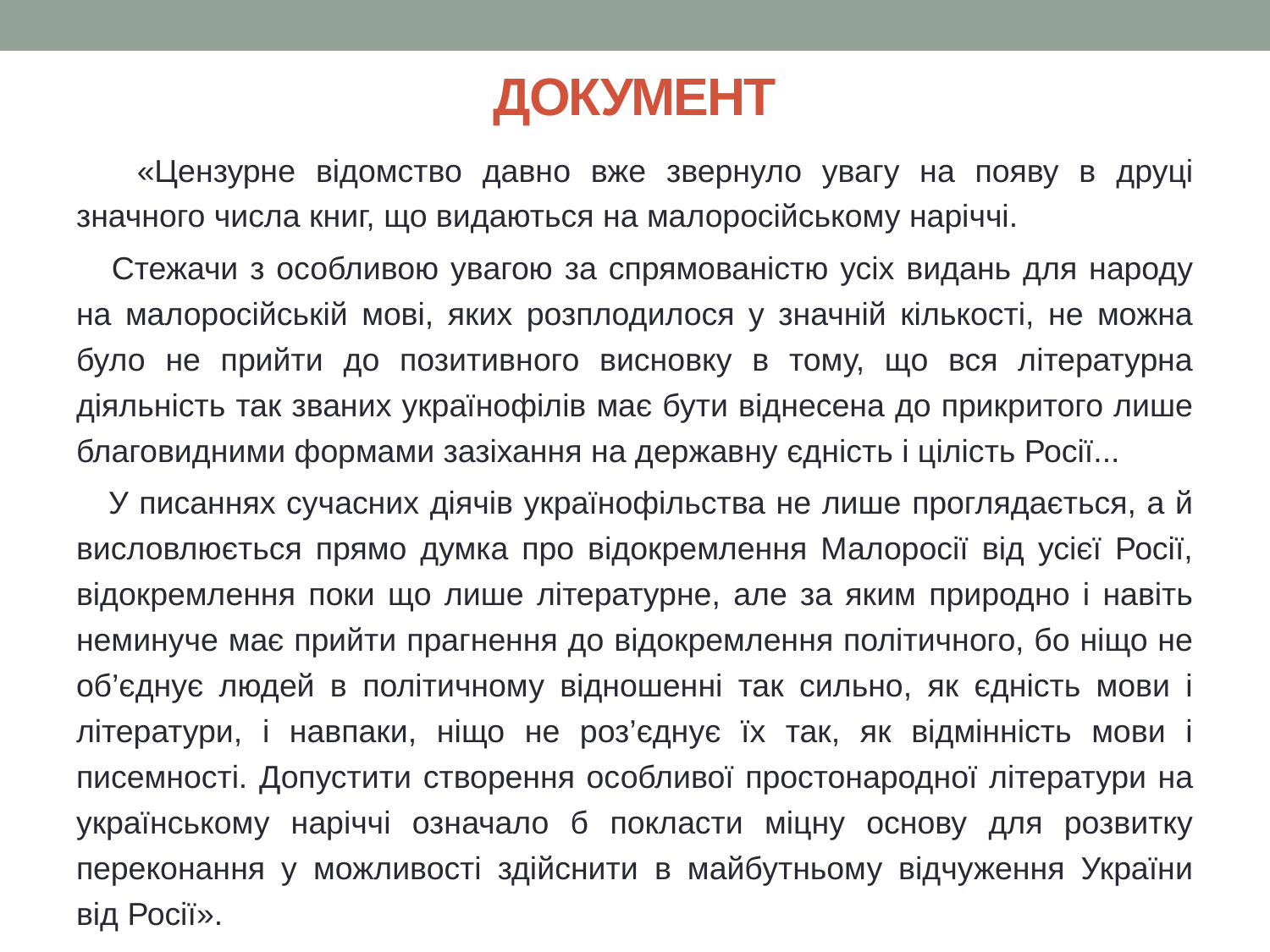

# ДОКУМЕНТ
   «Цензурне відомство давно вже звернуло увагу на появу в друці значного числа книг, що видаються на малоросійському наріччі.
   Стежачи з особливою увагою за спрямованістю усіх видань для народу на малоросійській мові, яких розплодилося у значній кількості, не можна було не прийти до позитивного висновку в тому, що вся літературна діяльність так званих українофілів має бути віднесена до прикритого лише благовидними формами зазіхання на державну єдність і цілість Росії...
   У писаннях сучасних діячів українофільства не лише проглядається, а й висловлюється прямо думка про відокремлення Малоросії від усієї Росії, відокремлення поки що лише літературне, але за яким природно і навіть неминуче має прийти прагнення до відокремлення політичного, бо ніщо не об’єднує людей в політичному відношенні так сильно, як єдність мови і літератури, і навпаки, ніщо не роз’єднує їх так, як відмінність мови і писемності. Допустити створення особливої простонародної літератури на українському наріччі означало б покласти міцну основу для розвитку переконання у можливості здійснити в майбутньому відчуження України від Росії».